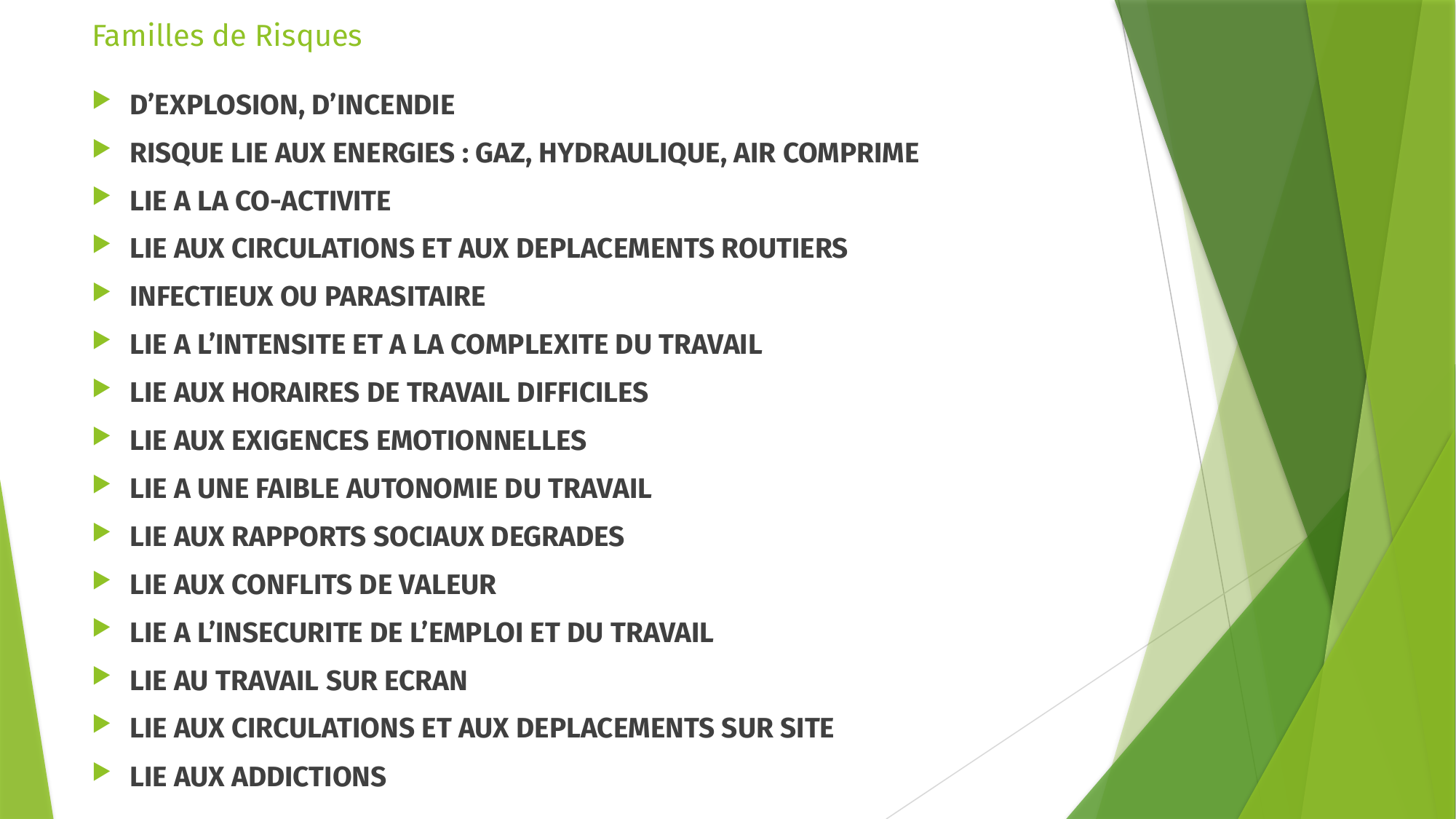

# Familles de Risques
D’EXPLOSION, D’INCENDIE
RISQUE LIE AUX ENERGIES : GAZ, HYDRAULIQUE, AIR COMPRIME
LIE A LA CO-ACTIVITE
LIE AUX CIRCULATIONS ET AUX DEPLACEMENTS ROUTIERS
INFECTIEUX OU PARASITAIRE
LIE A L’INTENSITE ET A LA COMPLEXITE DU TRAVAIL
LIE AUX HORAIRES DE TRAVAIL DIFFICILES
LIE AUX EXIGENCES EMOTIONNELLES
LIE A UNE FAIBLE AUTONOMIE DU TRAVAIL
LIE AUX RAPPORTS SOCIAUX DEGRADES
LIE AUX CONFLITS DE VALEUR
LIE A L’INSECURITE DE L’EMPLOI ET DU TRAVAIL
LIE AU TRAVAIL SUR ECRAN
LIE AUX CIRCULATIONS ET AUX DEPLACEMENTS SUR SITE
LIE AUX ADDICTIONS